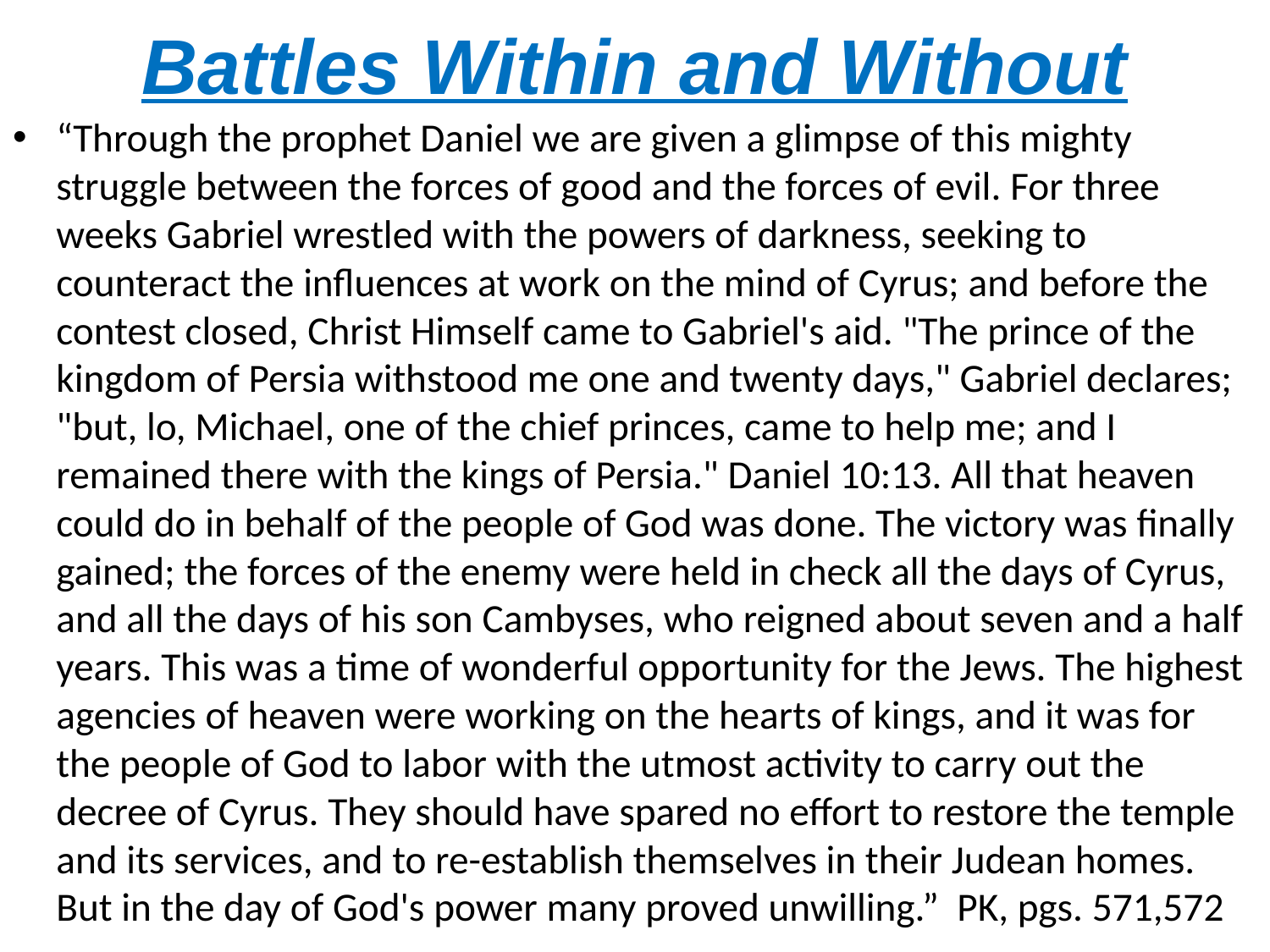

# Battles Within and Without
“Through the prophet Daniel we are given a glimpse of this mighty struggle between the forces of good and the forces of evil. For three weeks Gabriel wrestled with the powers of darkness, seeking to counteract the influences at work on the mind of Cyrus; and before the contest closed, Christ Himself came to Gabriel's aid. "The prince of the kingdom of Persia withstood me one and twenty days," Gabriel declares; "but, lo, Michael, one of the chief princes, came to help me; and I remained there with the kings of Persia." Daniel 10:13. All that heaven could do in behalf of the people of God was done. The victory was finally gained; the forces of the enemy were held in check all the days of Cyrus, and all the days of his son Cambyses, who reigned about seven and a half years. This was a time of wonderful opportunity for the Jews. The highest agencies of heaven were working on the hearts of kings, and it was for the people of God to labor with the utmost activity to carry out the decree of Cyrus. They should have spared no effort to restore the temple and its services, and to re-establish themselves in their Judean homes. But in the day of God's power many proved unwilling.”  PK, pgs. 571,572